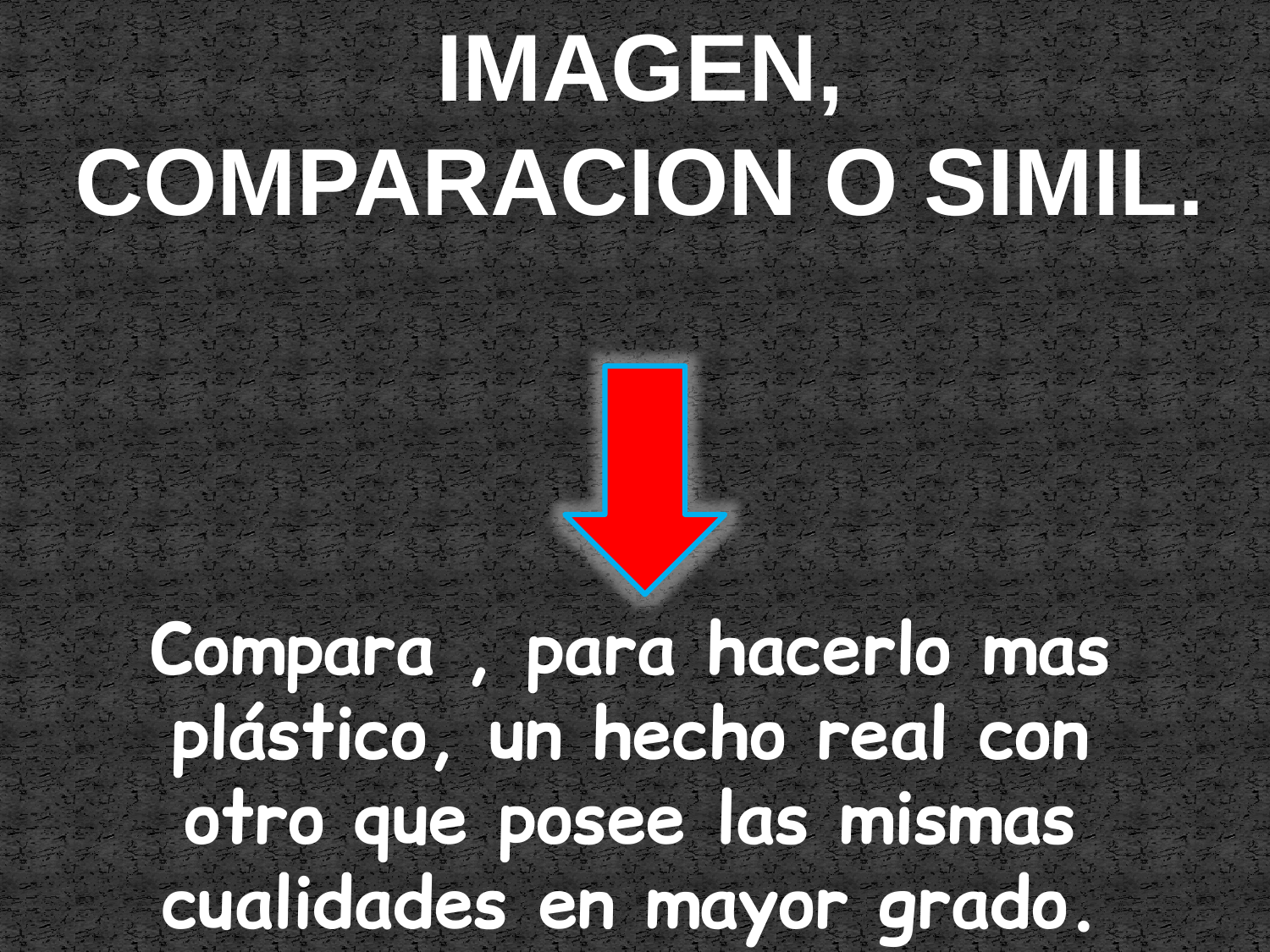

IMAGEN, COMPARACION O SIMIL.

Compara , para hacerlo mas plástico, un hecho real con otro que posee las mismas cualidades en mayor grado.